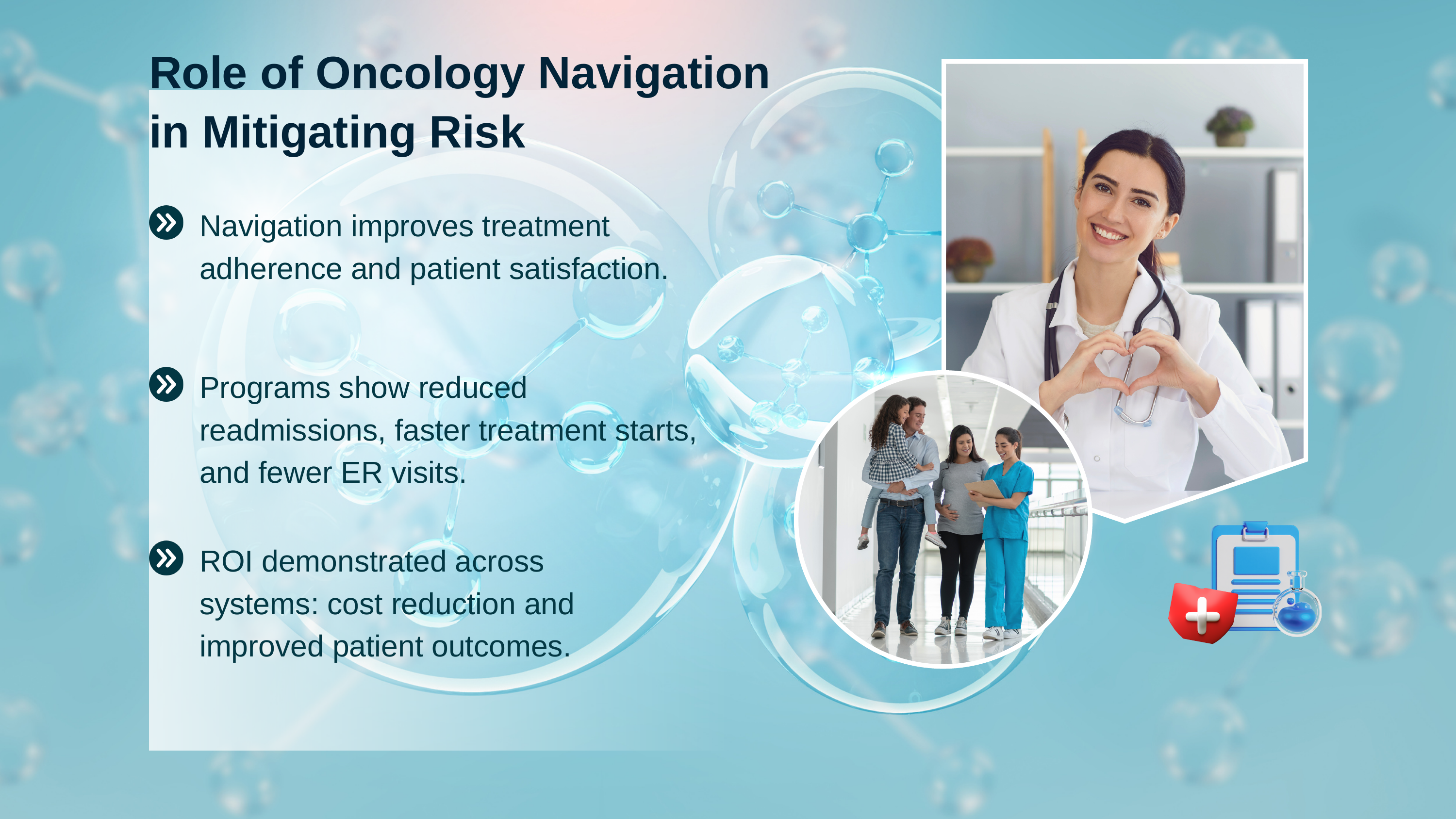

Role of Oncology Navigation in Mitigating Risk

Navigation improves treatment adherence and patient satisfaction.

Programs show reduced readmissions, faster treatment starts, and fewer ER visits.

ROI demonstrated across systems: cost reduction and improved patient outcomes.